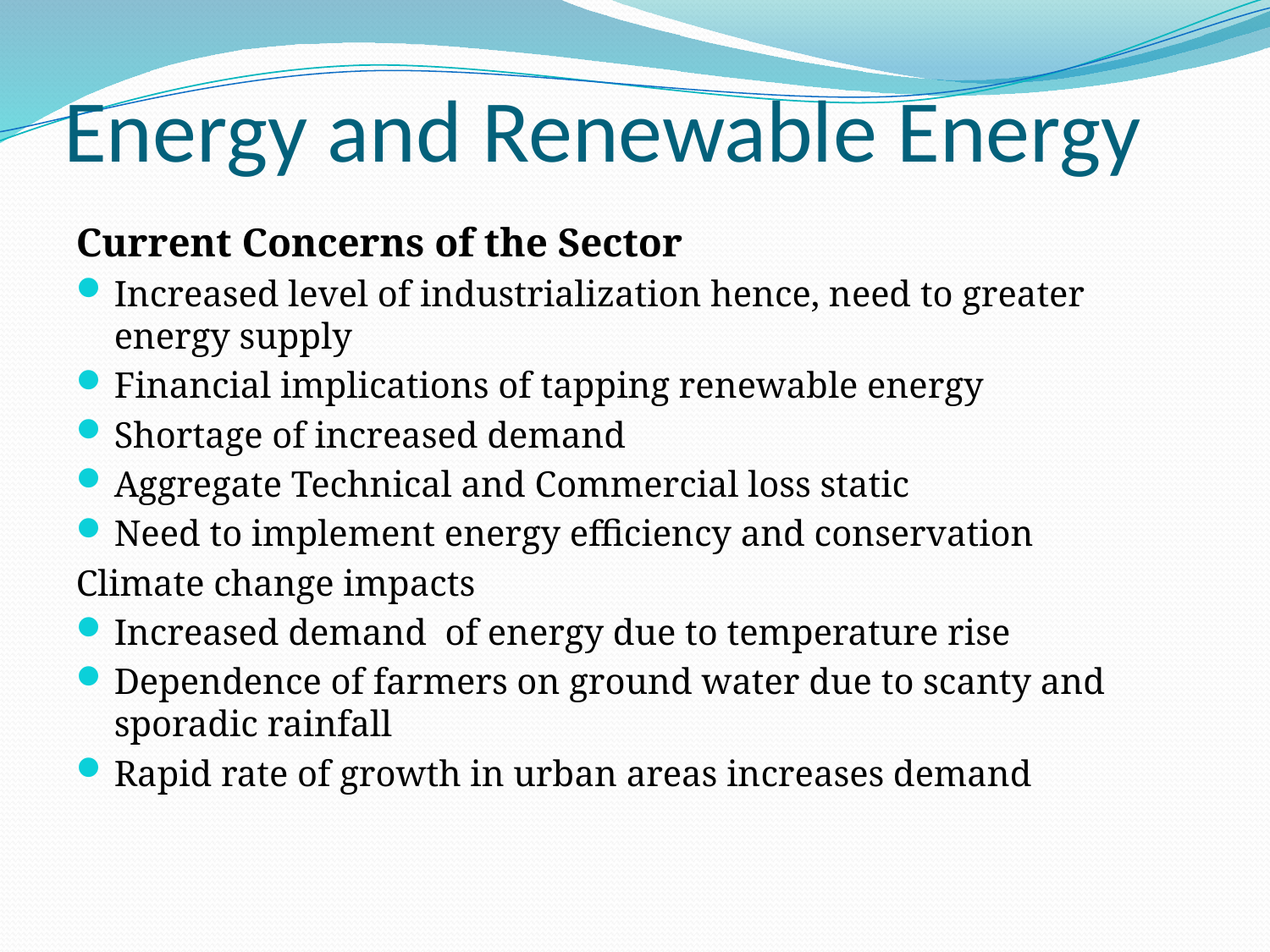

# Energy and Renewable Energy
Current Concerns of the Sector
Increased level of industrialization hence, need to greater energy supply
Financial implications of tapping renewable energy
Shortage of increased demand
Aggregate Technical and Commercial loss static
Need to implement energy efficiency and conservation
Climate change impacts
Increased demand  of energy due to temperature rise
Dependence of farmers on ground water due to scanty and sporadic rainfall
Rapid rate of growth in urban areas increases demand